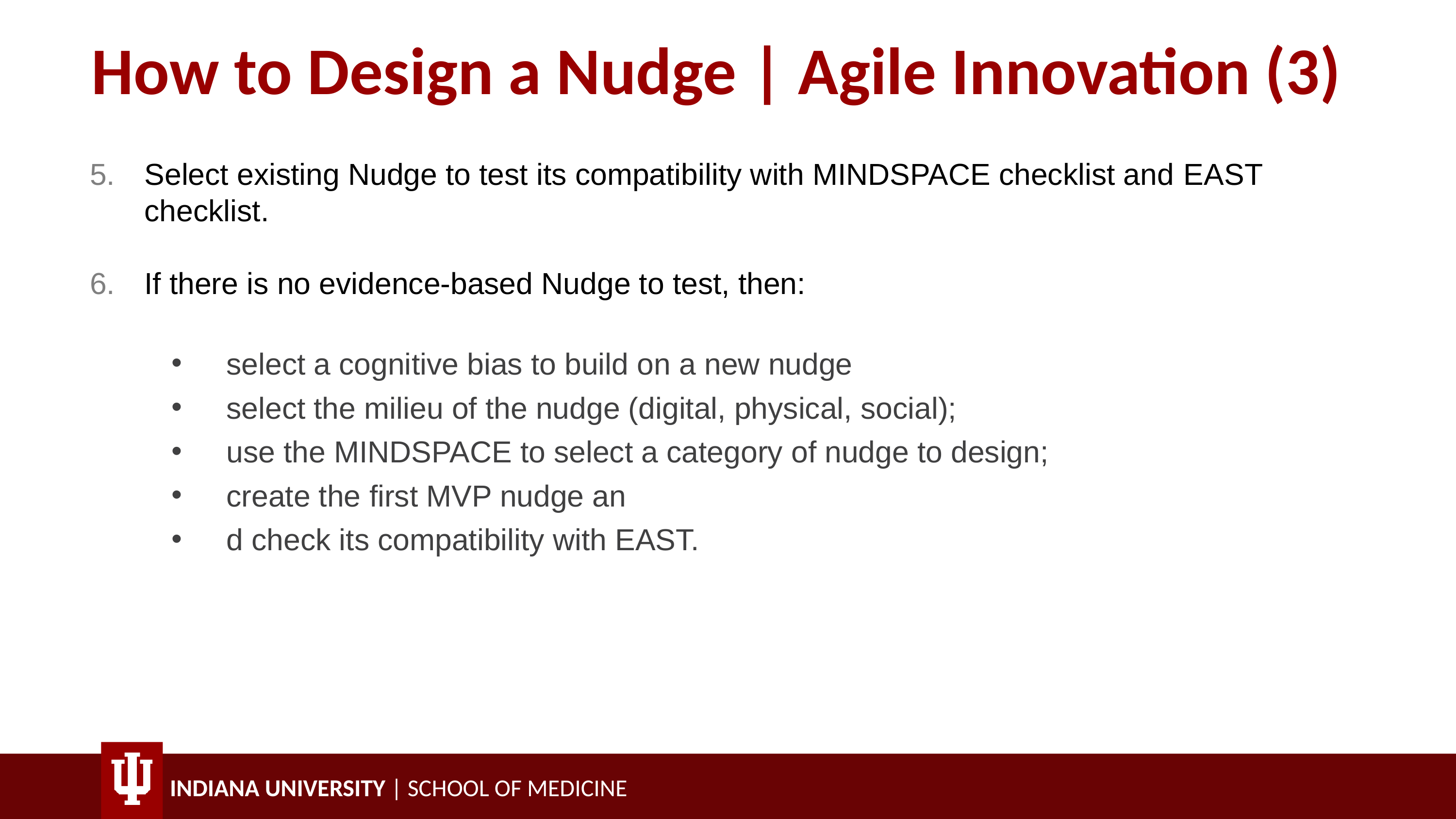

# How to Design a Nudge | Agile Innovation (3)​
Select existing Nudge to test its compatibility with MINDSPACE checklist and ​EAST checklist.​
If there is no evidence-based Nudge to test, then:​
select a cognitive bias to build on a new nudge ​
select the milieu of the nudge (digital, physical, social); ​
use the MINDSPACE to select a category of nudge to design; ​
create the first MVP nudge an
d check its compatibility with EAST.​